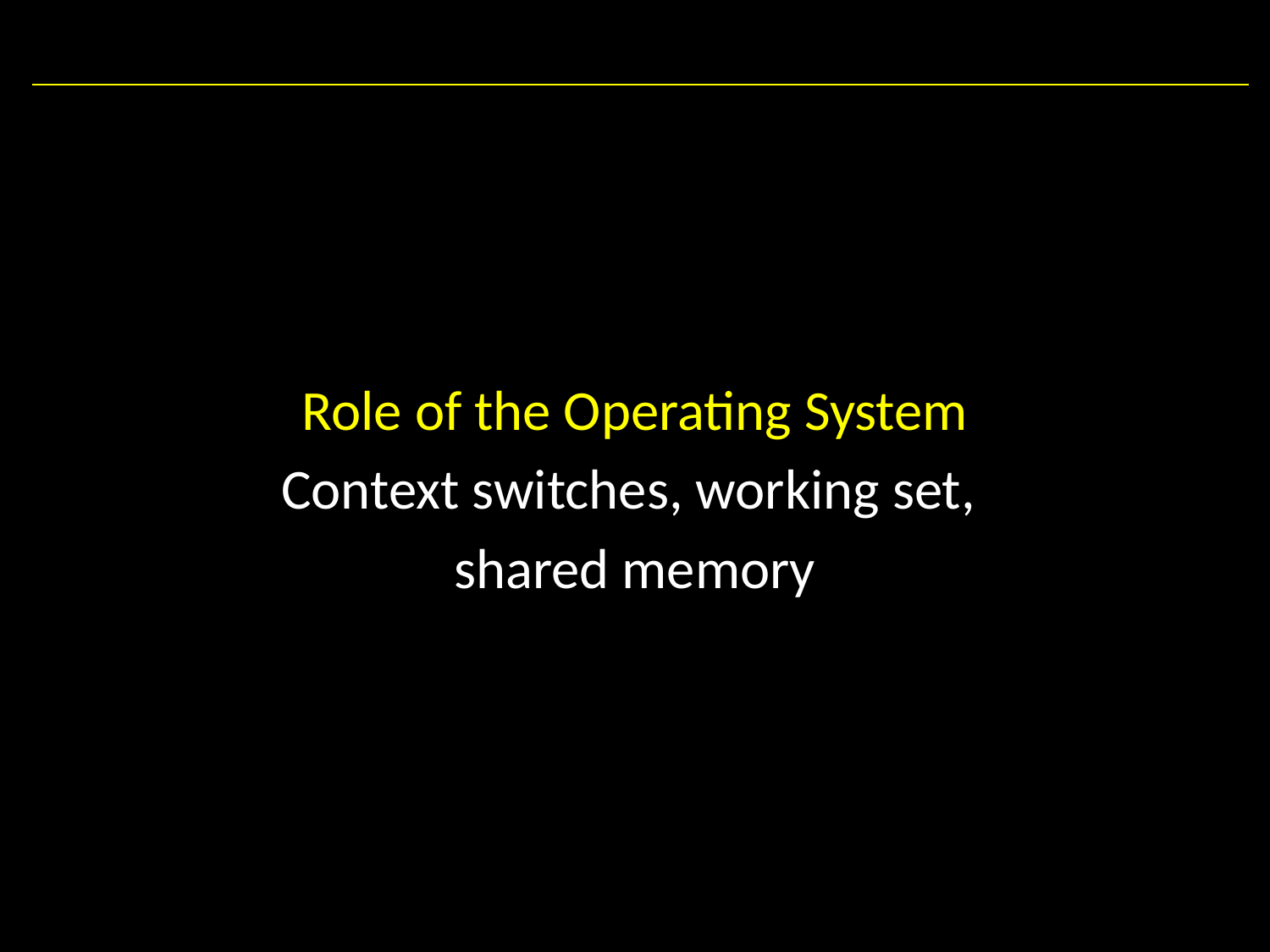

#
Role of the Operating System
Context switches, working set,
shared memory